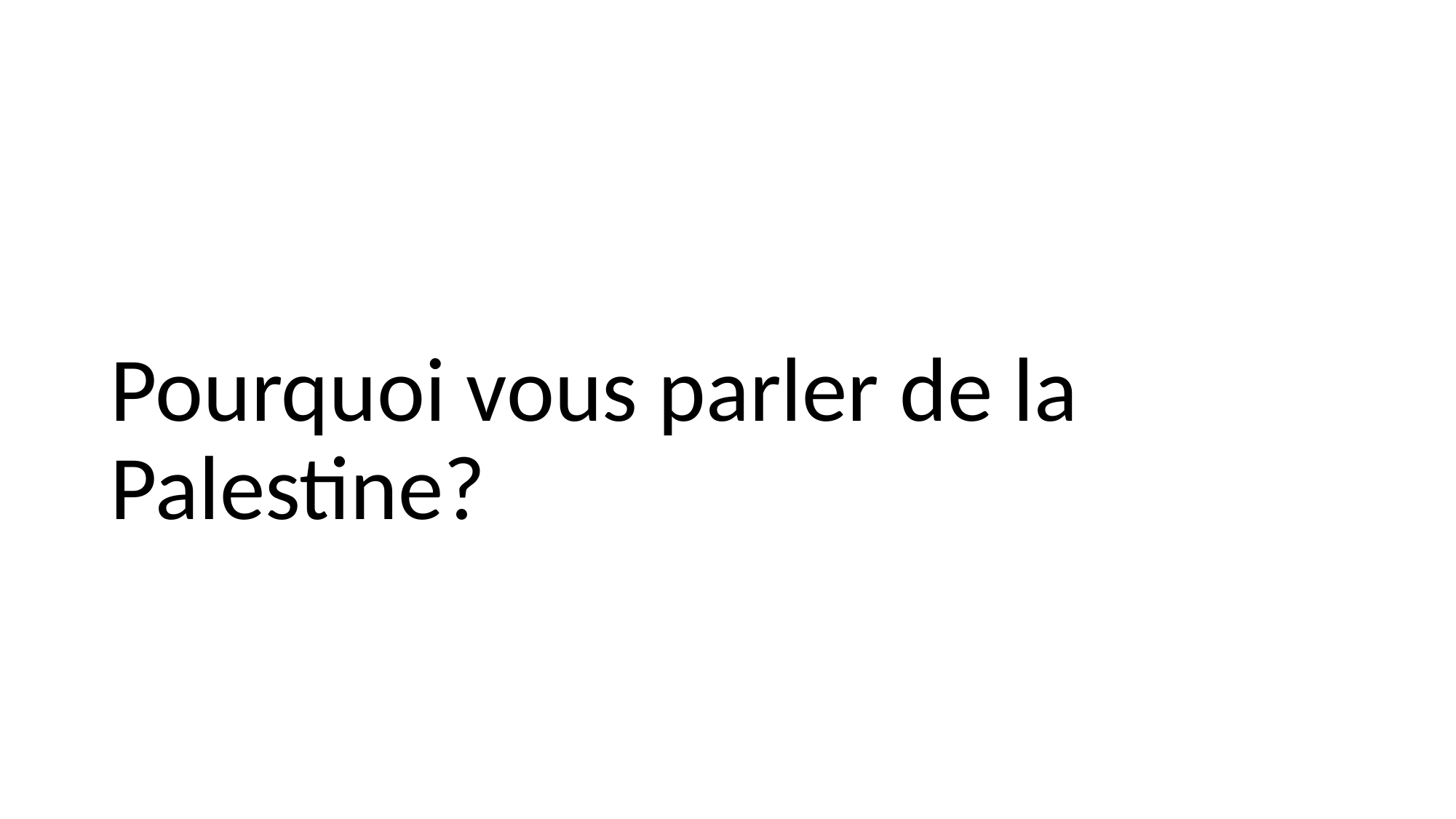

# Pourquoi vous parler de la Palestine?